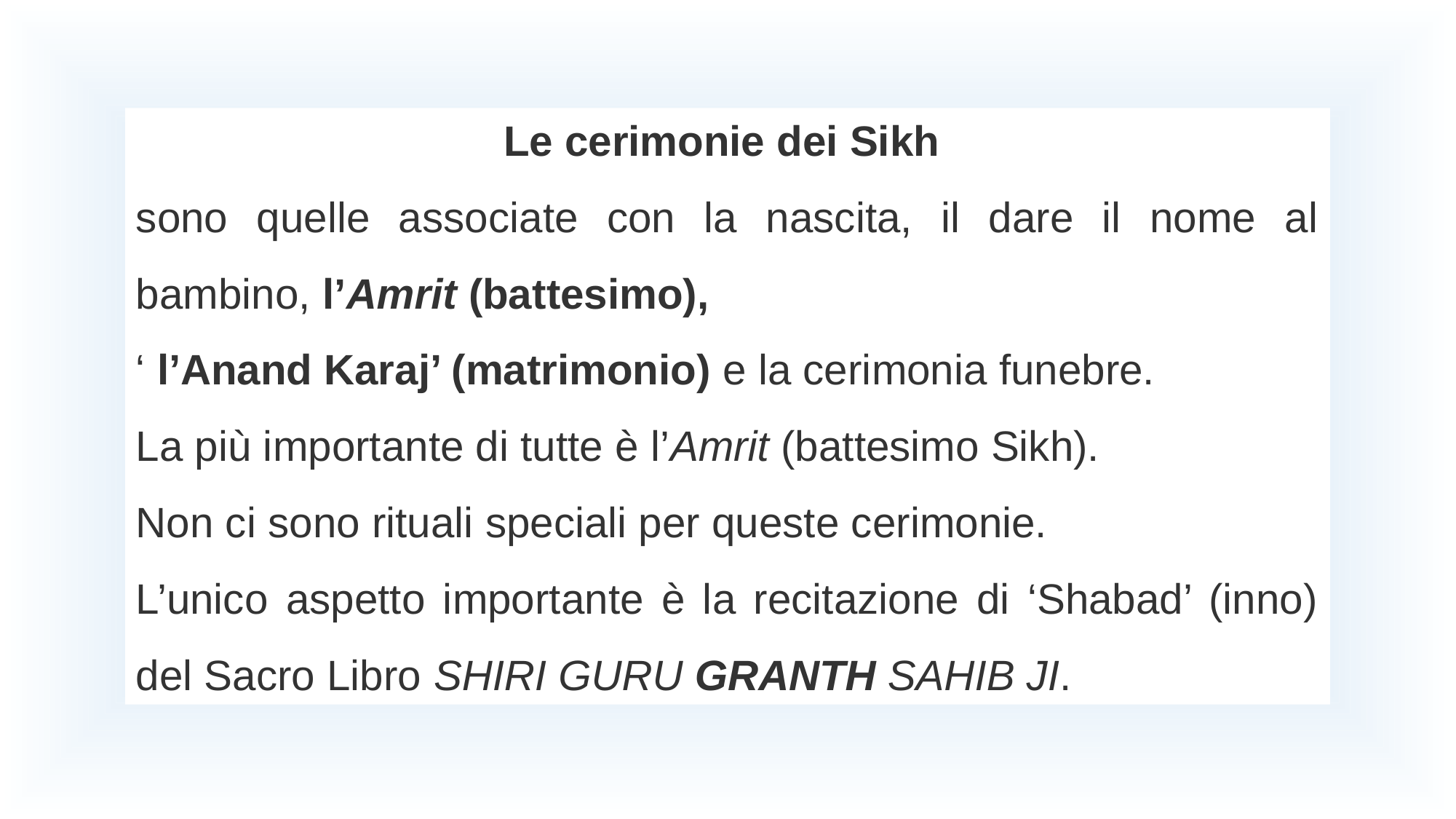

Le cerimonie dei Sikh
sono quelle associate con la nascita, il dare il nome al bambino, l’Amrit (battesimo),
‘ l’Anand Karaj’ (matrimonio) e la cerimonia funebre.
La più importante di tutte è l’Amrit (battesimo Sikh).
Non ci sono rituali speciali per queste cerimonie.
L’unico aspetto importante è la recitazione di ‘Shabad’ (inno) del Sacro Libro SHIRI GURU GRANTH SAHIB JI.